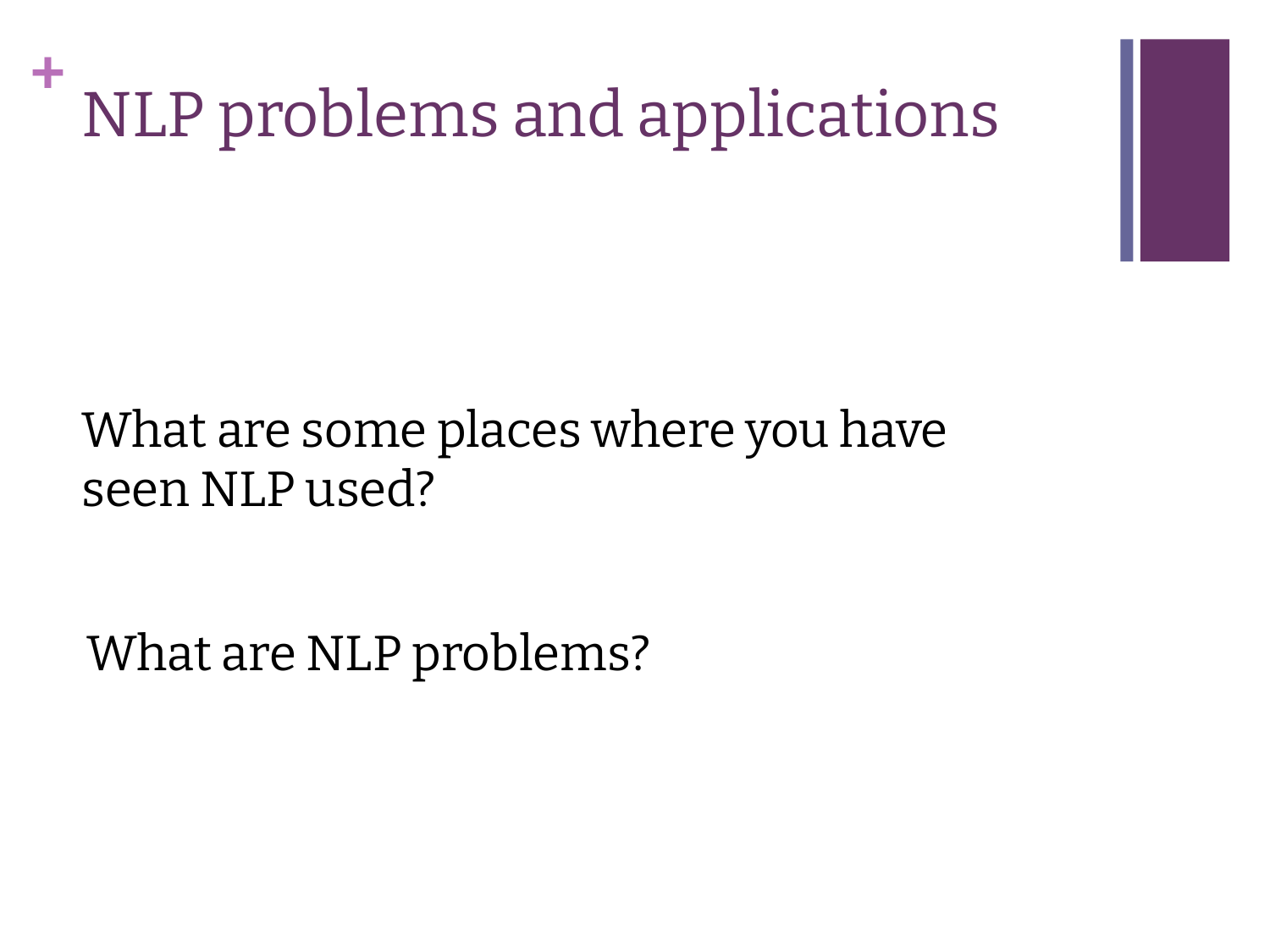

# NLP problems and applications
What are some places where you have seen NLP used?
What are NLP problems?